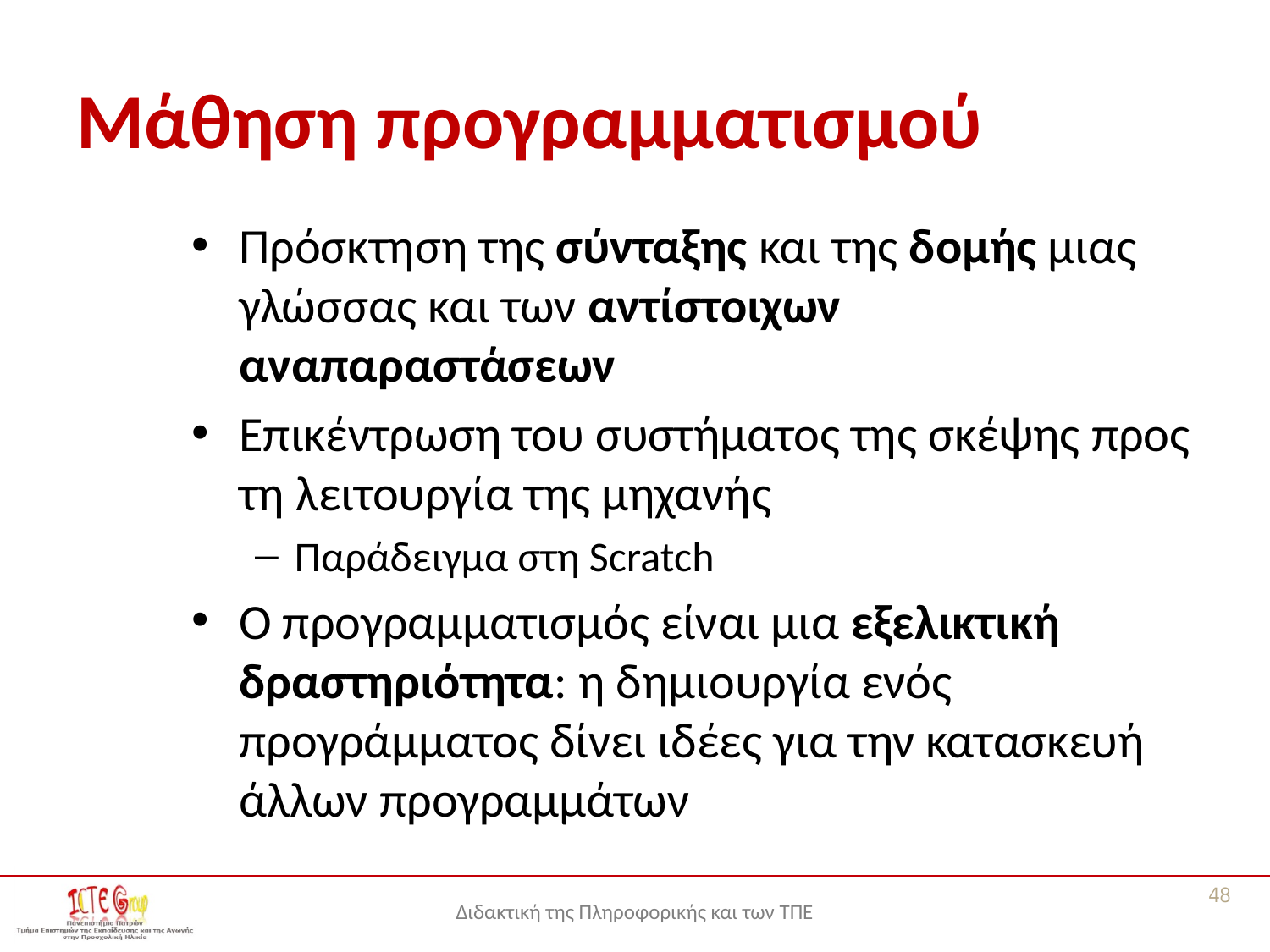

# Μάθηση προγραμματισμού
Πρόσκτηση της σύνταξης και της δομής μιας γλώσσας και των αντίστοιχων αναπαραστάσεων
Επικέντρωση του συστήματος της σκέψης προς τη λειτουργία της μηχανής
Παράδειγμα στη Scratch
Ο προγραμματισμός είναι μια εξελικτική δραστηριότητα: η δημιουργία ενός προγράμματος δίνει ιδέες για την κατασκευή άλλων προγραμμάτων
48